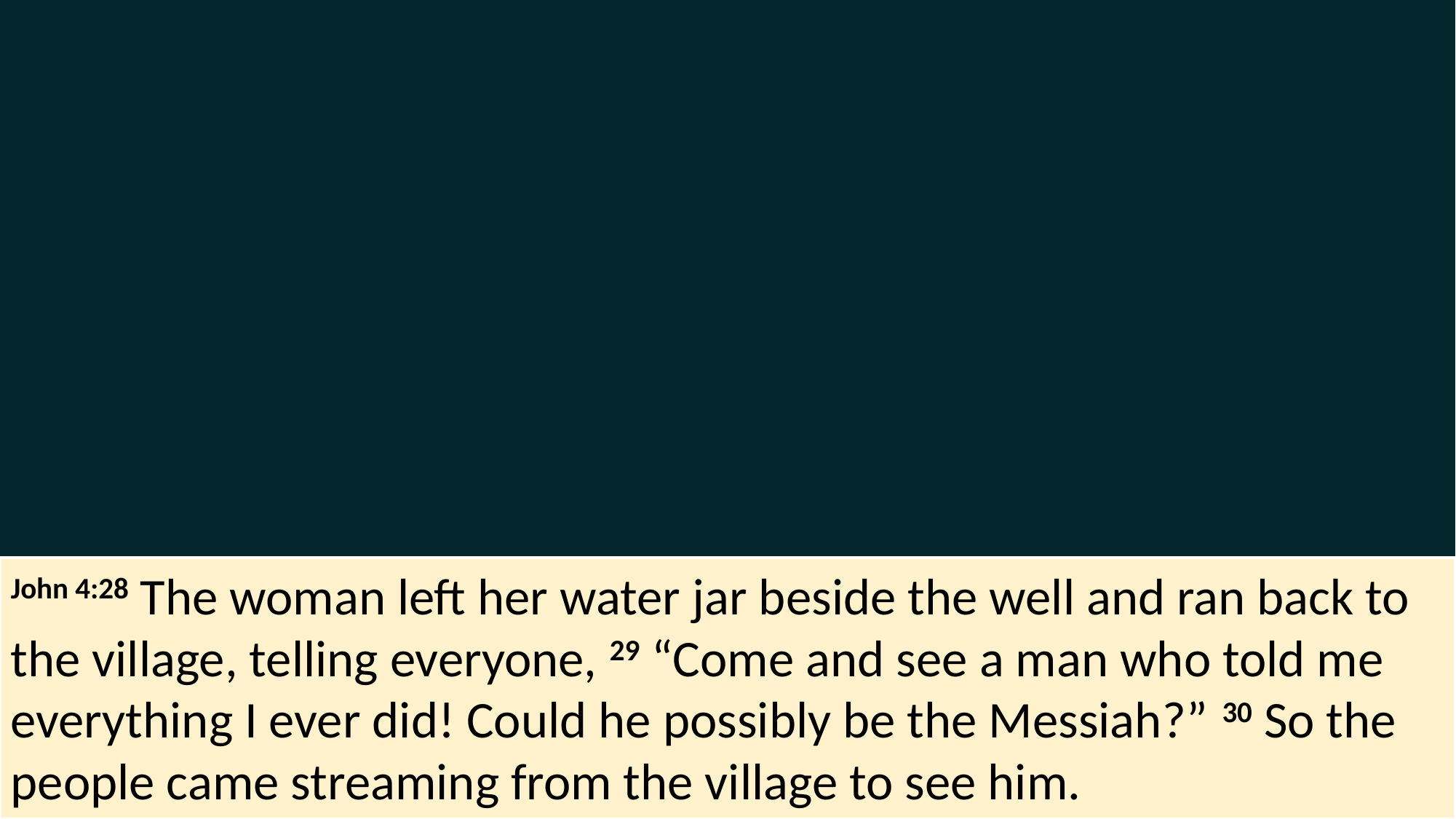

John 4:28 The woman left her water jar beside the well and ran back to the village, telling everyone, 29 “Come and see a man who told me everything I ever did! Could he possibly be the Messiah?” 30 So the people came streaming from the village to see him.